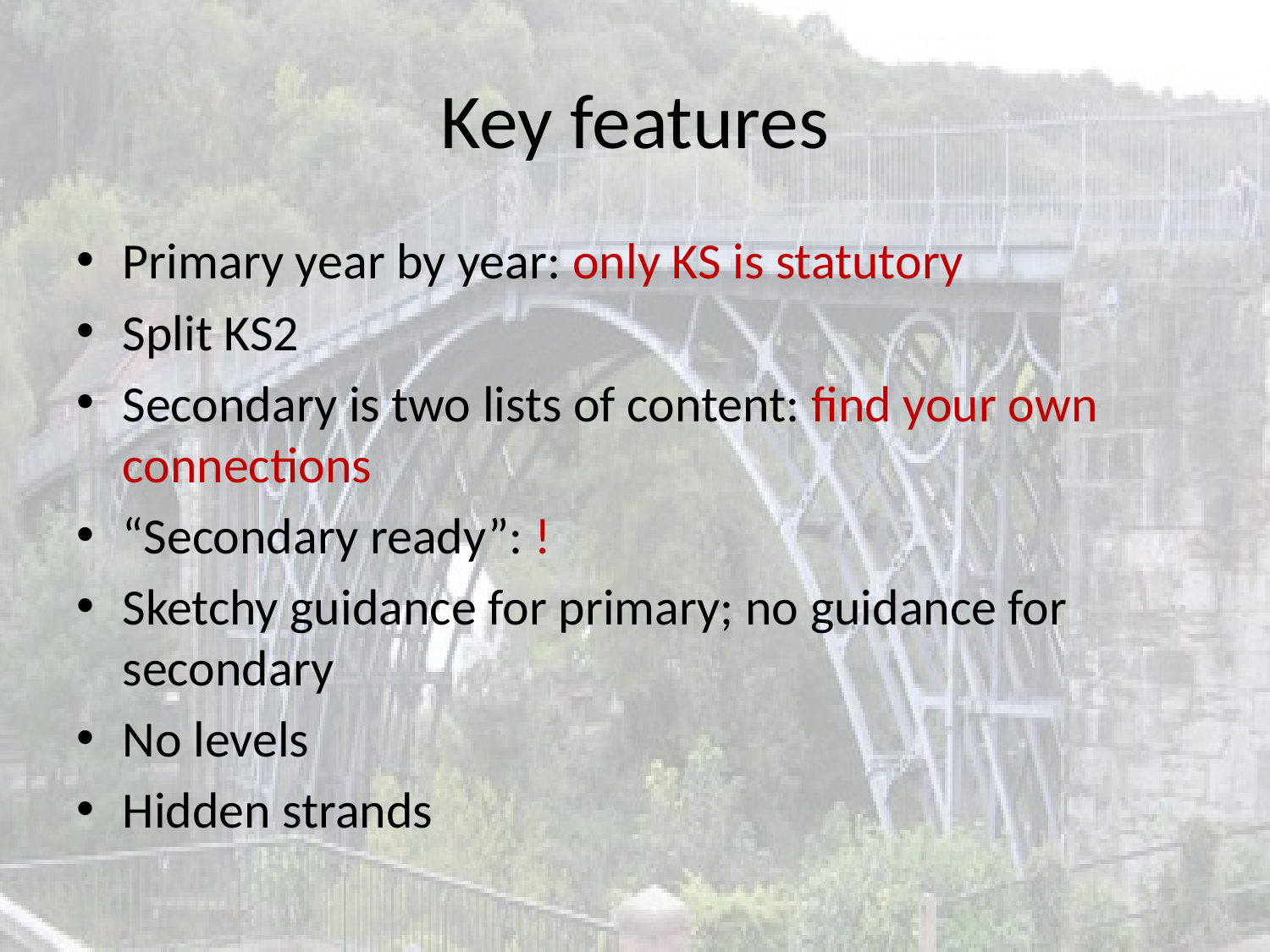

# Key features
Primary year by year: only KS is statutory
Split KS2
Secondary is two lists of content: find your own connections
“Secondary ready”: !
Sketchy guidance for primary; no guidance for secondary
No levels
Hidden strands